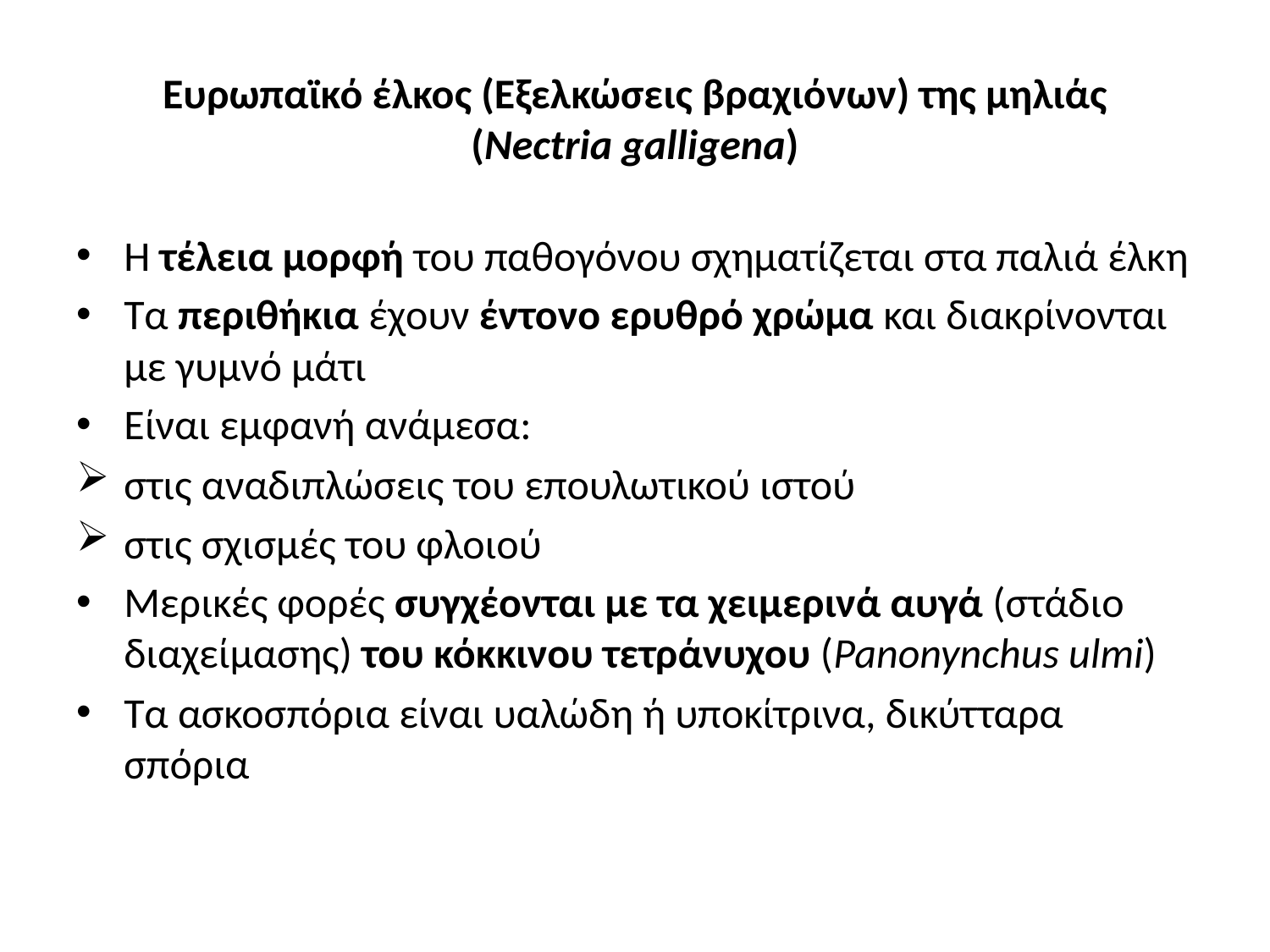

# Ευρωπαϊκό έλκος (Eξελκώσεις βραχιόνων) της μηλιάς (Nectria galligena)
Η τέλεια μορφή του παθογόνου σχηματίζεται στα παλιά έλκη
Τα περιθήκια έχουν έντονο ερυθρό χρώμα και διακρίνονται με γυμνό μάτι
Είναι εμφανή ανάμεσα:
στις αναδιπλώσεις του επουλωτικού ιστού
στις σχισμές του φλοιού
Μερικές φορές συγχέονται με τα χειμερινά αυγά (στάδιο διαχείμασης) του κόκκινου τετράνυχου (Panonynchus ulmi)
Τα ασκοσπόρια είναι υαλώδη ή υποκίτρινα, δικύτταρα σπόρια